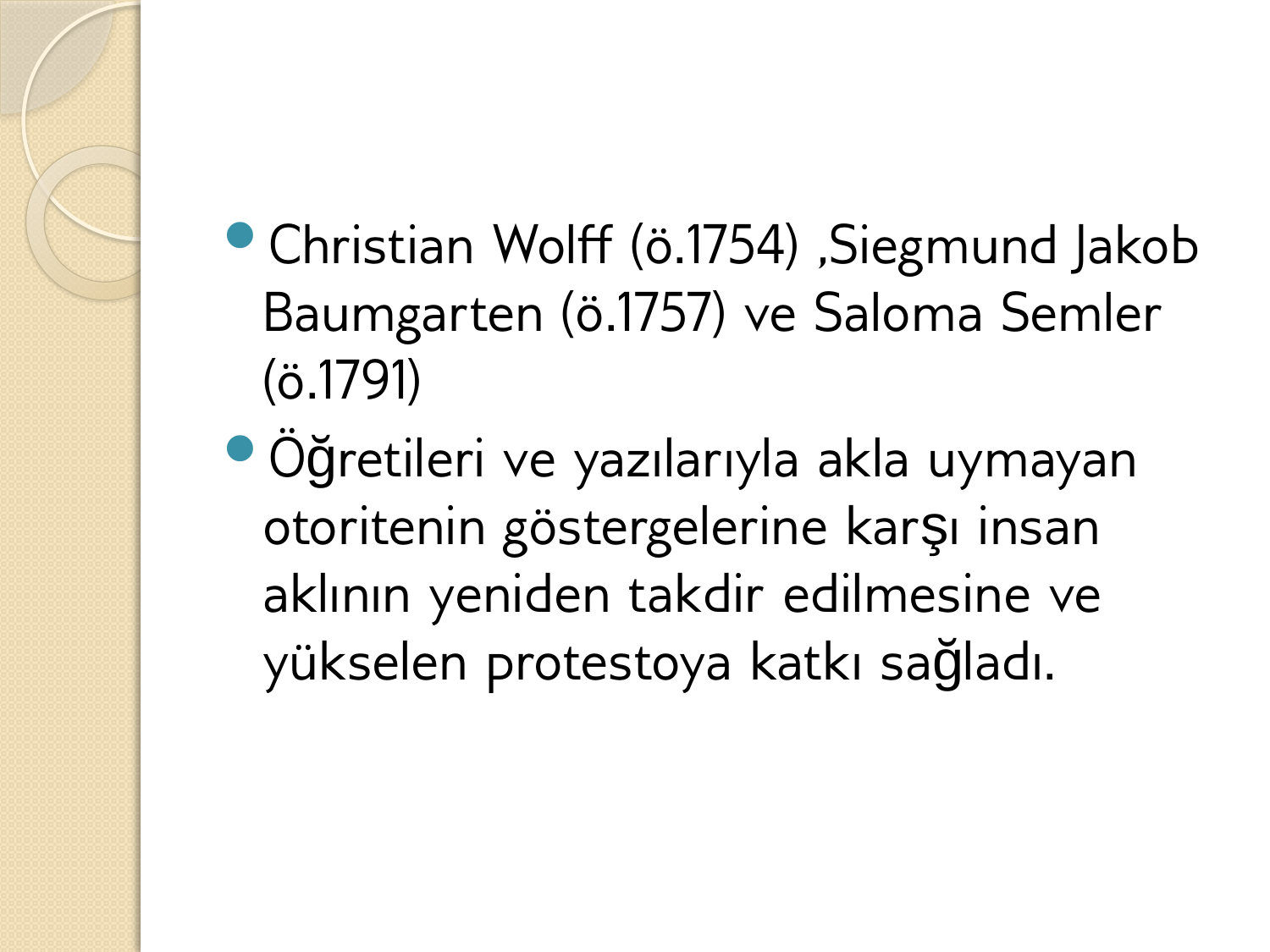

#
Christian Wolff (ö.1754) ,Siegmund Jakob Baumgarten (ö.1757) ve Saloma Semler (ö.1791)
Öğretileri ve yazılarıyla akla uymayan otoritenin göstergelerine karşı insan aklının yeniden takdir edilmesine ve yükselen protestoya katkı sağladı.